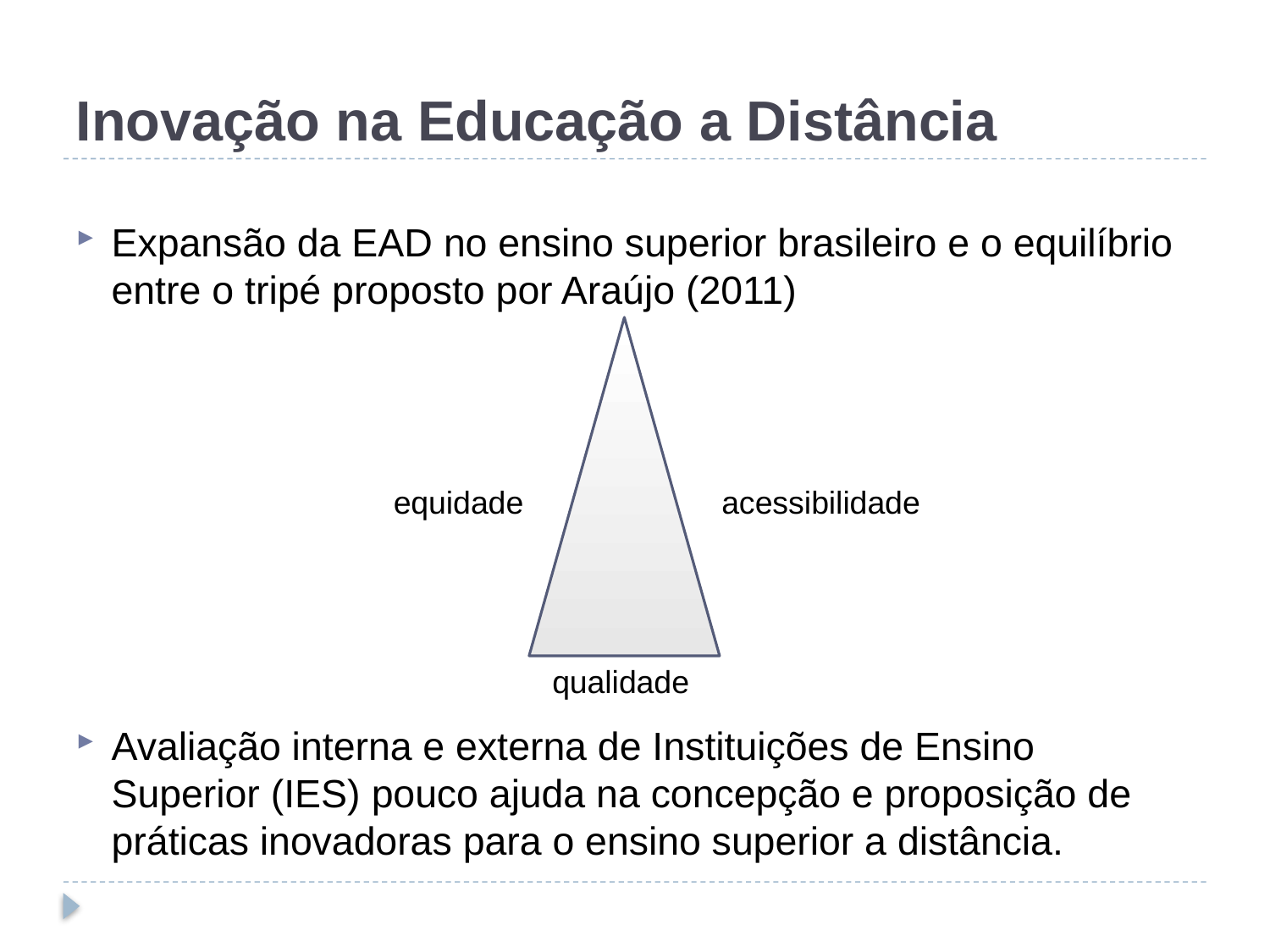

# Inovação na Educação a Distância
Expansão da EAD no ensino superior brasileiro e o equilíbrio entre o tripé proposto por Araújo (2011)

Avaliação interna e externa de Instituições de Ensino Superior (IES) pouco ajuda na concepção e proposição de práticas inovadoras para o ensino superior a distância.

equidade
acessibilidade
qualidade